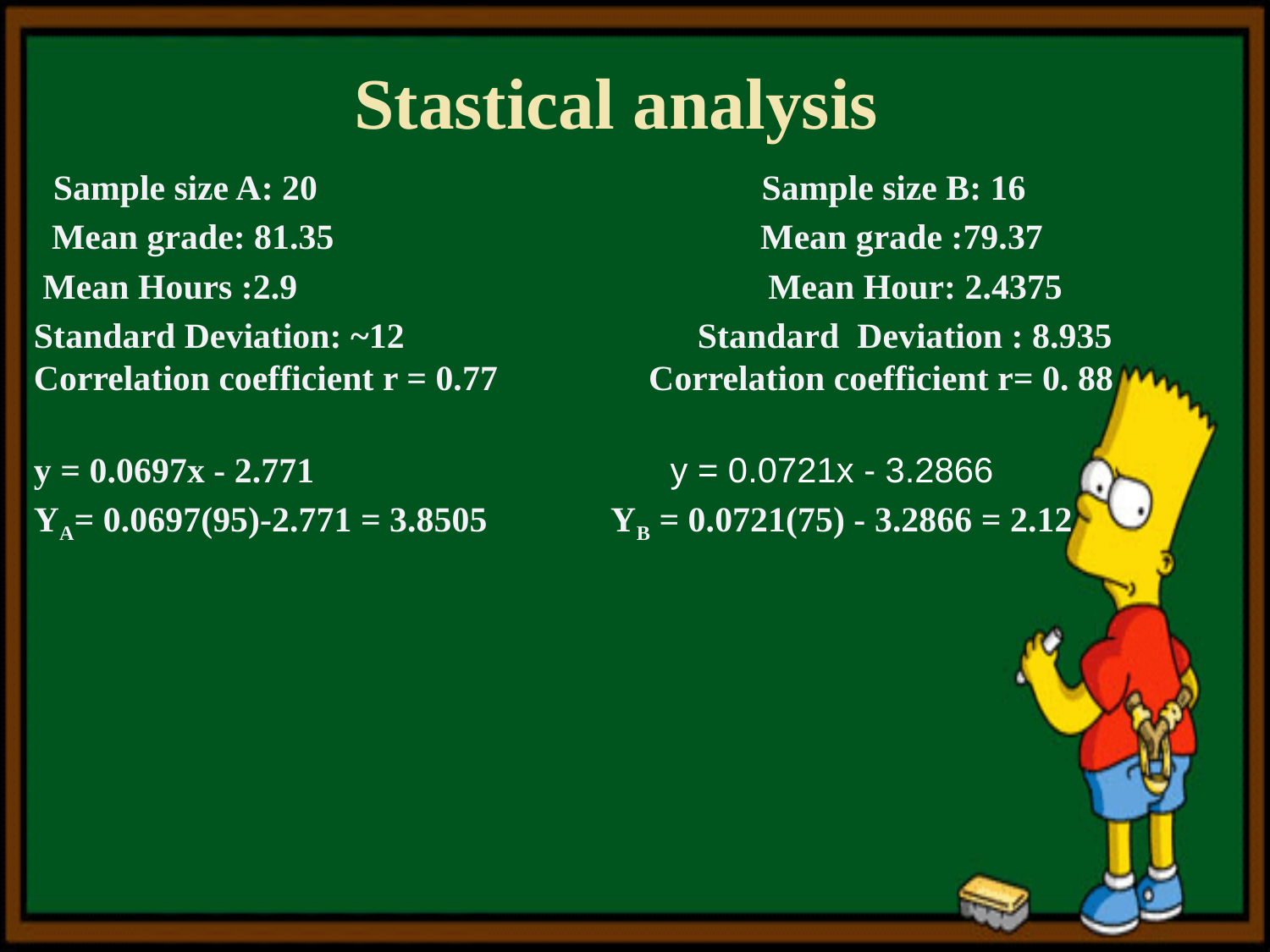

# Stastical analysis
  Sample size A: 20                                                  Sample size B: 16
  Mean grade: 81.35                                                Mean grade :79.37
 Mean Hours :2.9                                                     Mean Hour: 2.4375
Standard Deviation: ~12                                 Standard  Deviation : 8.935        Correlation coefficient r = 0.77                 Correlation coefficient r= 0. 88
y = 0.0697x - 2.771                                        y = 0.0721x - 3.2866
YA= 0.0697(95)-2.771 = 3.8505              YB = 0.0721(75) - 3.2866 = 2.12